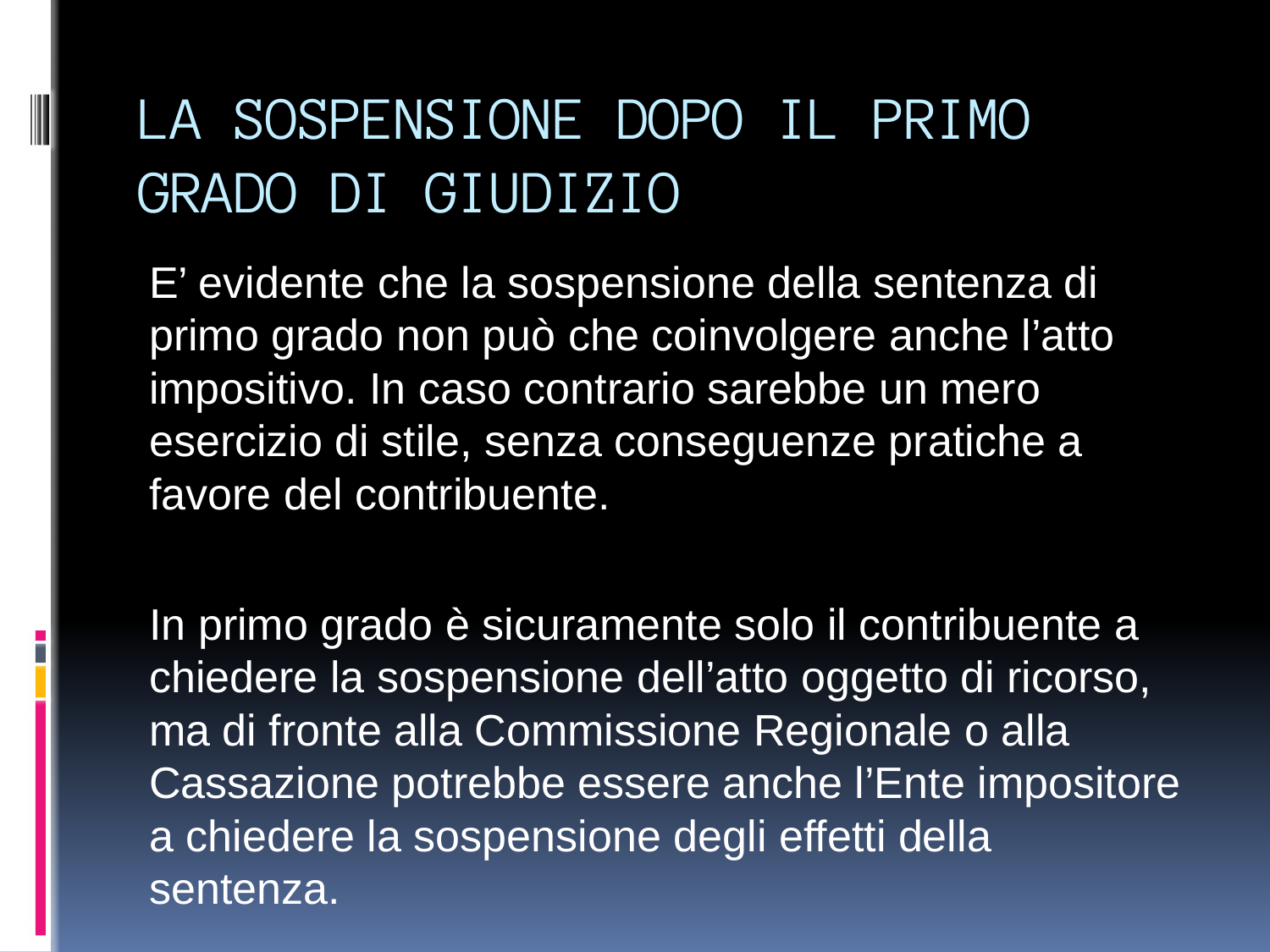

# LA SOSPENSIONE DOPO IL PRIMO GRADO DI GIUDIZIO
E’ evidente che la sospensione della sentenza di primo grado non può che coinvolgere anche l’atto impositivo. In caso contrario sarebbe un mero esercizio di stile, senza conseguenze pratiche a favore del contribuente.

In primo grado è sicuramente solo il contribuente a chiedere la sospensione dell’atto oggetto di ricorso, ma di fronte alla Commissione Regionale o alla Cassazione potrebbe essere anche l’Ente impositore a chiedere la sospensione degli effetti della sentenza.